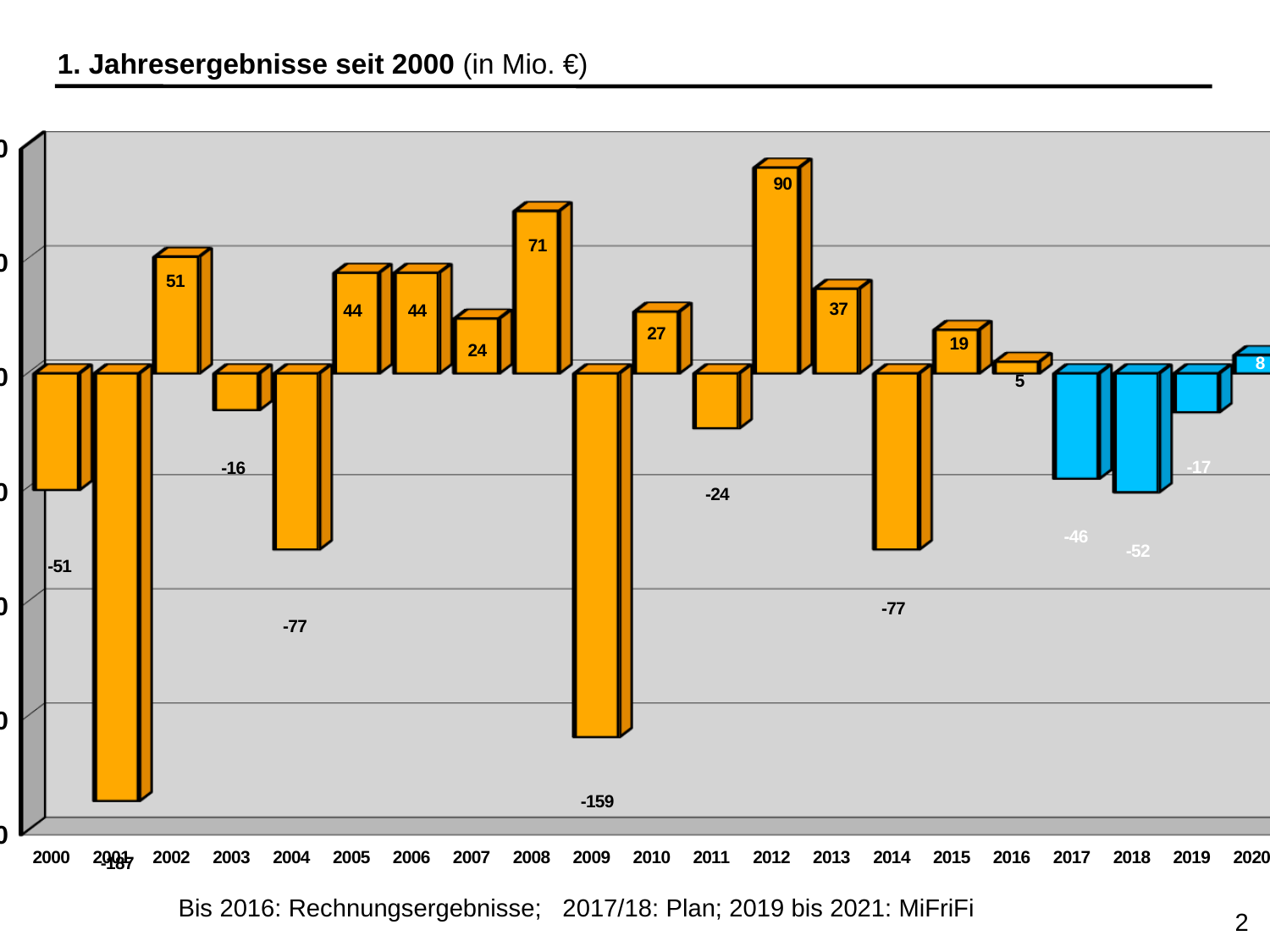

1. Jahresergebnisse seit 2000 (in Mio. €)

[unsupported chart]

Bis 2016: Rechnungsergebnisse;   2017/18: Plan; 2019 bis 2021: MiFriFi
2